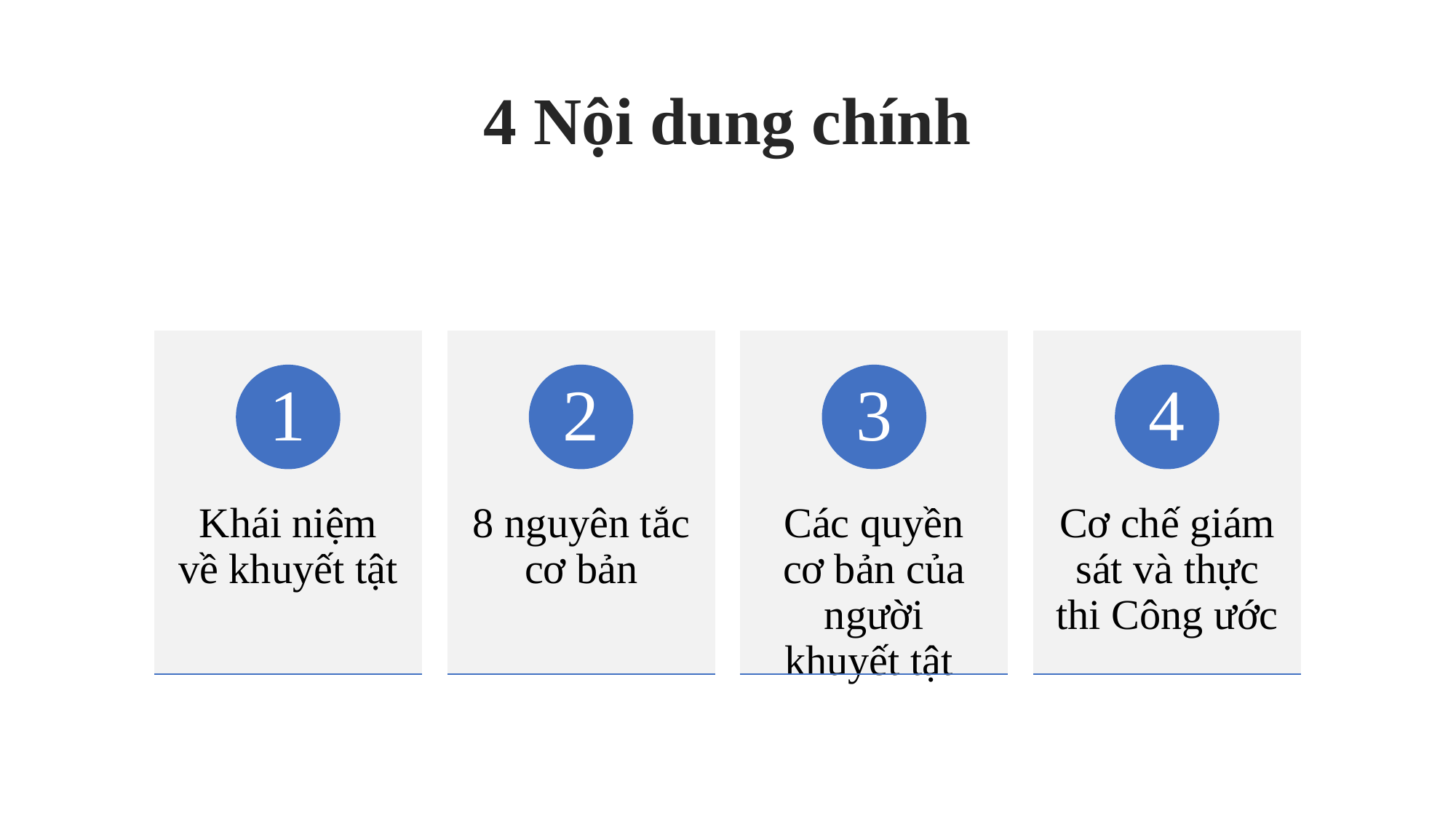

# 4 Nội dung chính

1
2
3
4
Khái niệm về khuyết tật
8 nguyên tắc cơ bản
Các quyền cơ bản của người khuyết tật
Cơ chế giám sát và thực thi Công ước